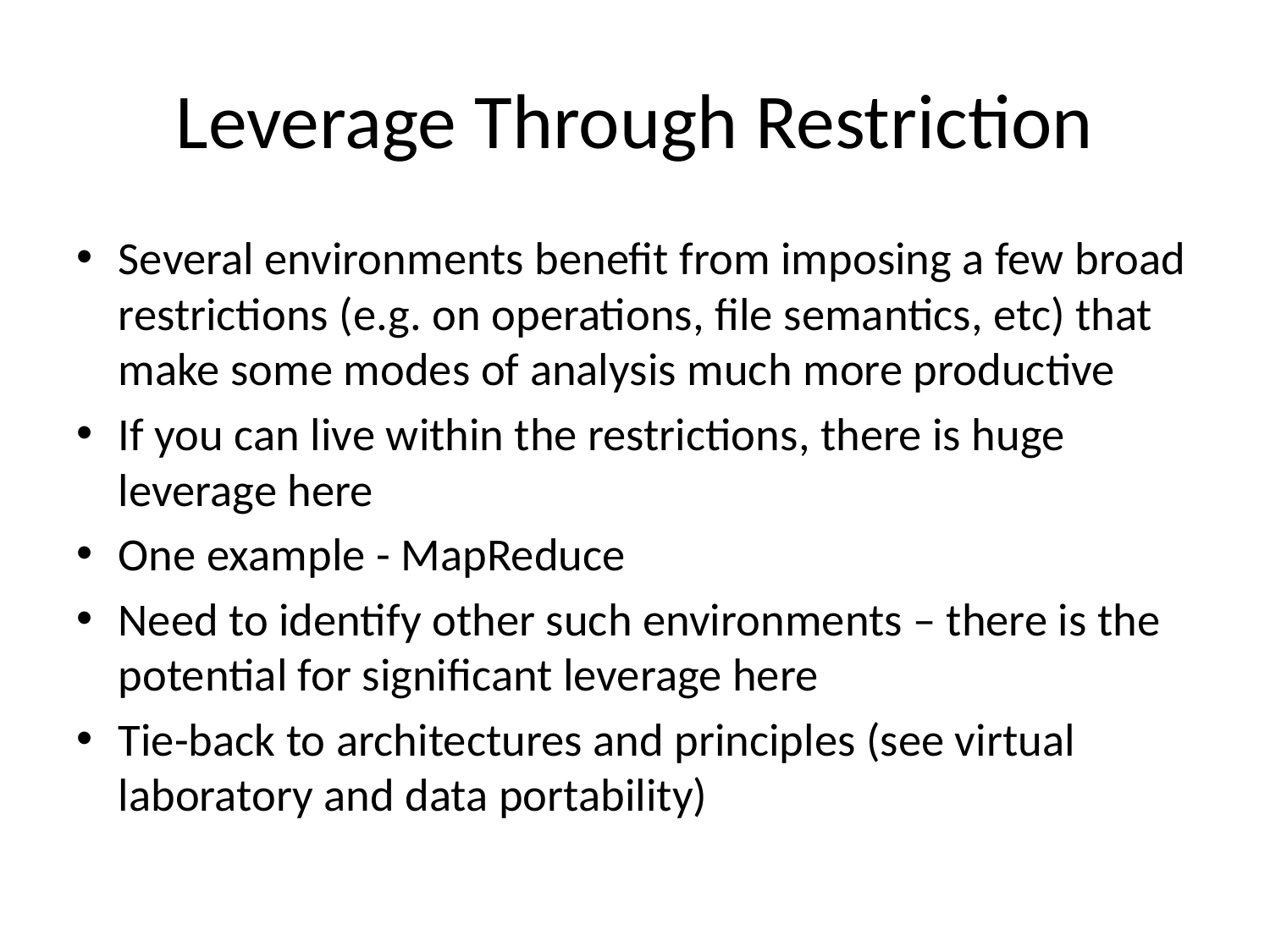

# Leverage Through Restriction
Several environments benefit from imposing a few broad restrictions (e.g. on operations, file semantics, etc) that make some modes of analysis much more productive
If you can live within the restrictions, there is huge leverage here
One example - MapReduce
Need to identify other such environments – there is the potential for significant leverage here
Tie-back to architectures and principles (see virtual laboratory and data portability)